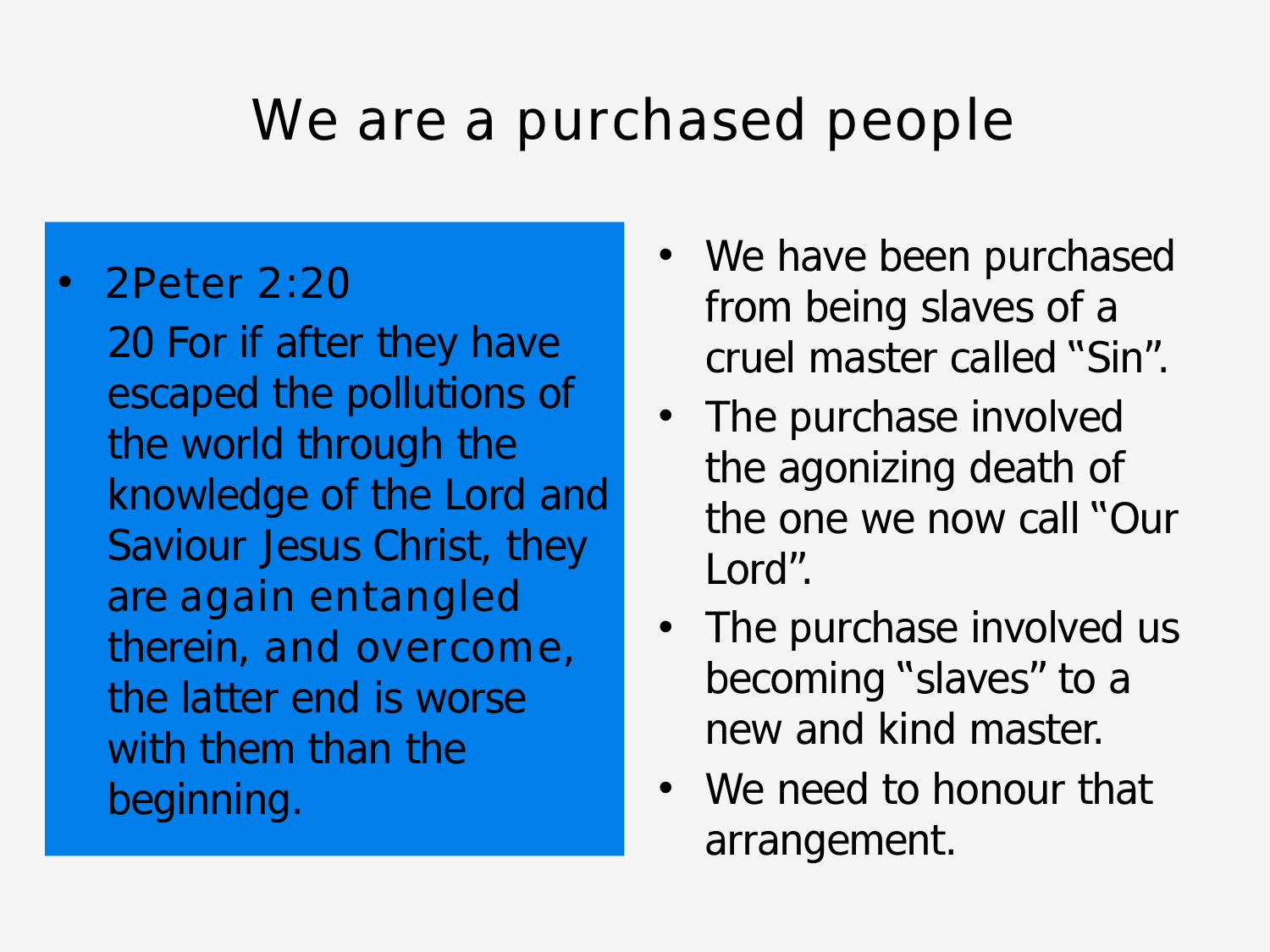

# We are a purchased people

2Peter 2:20
	20 For if after they have escaped the pollutions of the world through the knowledge of the Lord and Saviour Jesus Christ, they are again entangled therein, and overcome, the latter end is worse with them than the beginning.
We have been purchased from being slaves of a cruel master called “Sin”.
The purchase involved the agonizing death of the one we now call “Our Lord”.
The purchase involved us becoming “slaves” to a new and kind master.
We need to honour that arrangement.